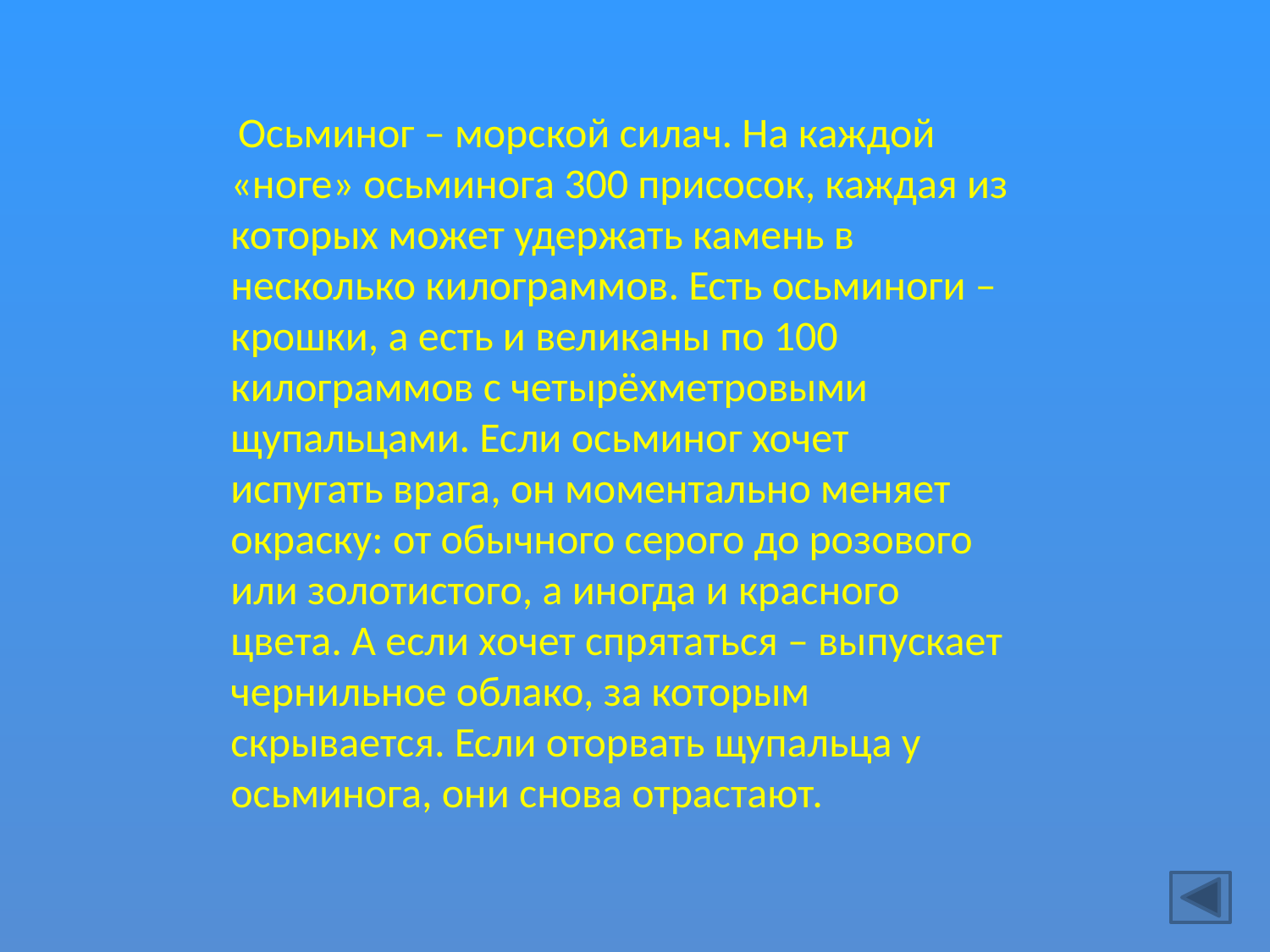

Осьминог – морской силач. На каждой «ноге» осьминога 300 присосок, каждая из которых может удержать камень в несколько килограммов. Есть осьминоги – крошки, а есть и великаны по 100 килограммов с четырёхметровыми щупальцами. Если осьминог хочет испугать врага, он моментально меняет окраску: от обычного серого до розового или золотистого, а иногда и красного цвета. А если хочет спрятаться – выпускает чернильное облако, за которым скрывается. Если оторвать щупальца у осьминога, они снова отрастают.